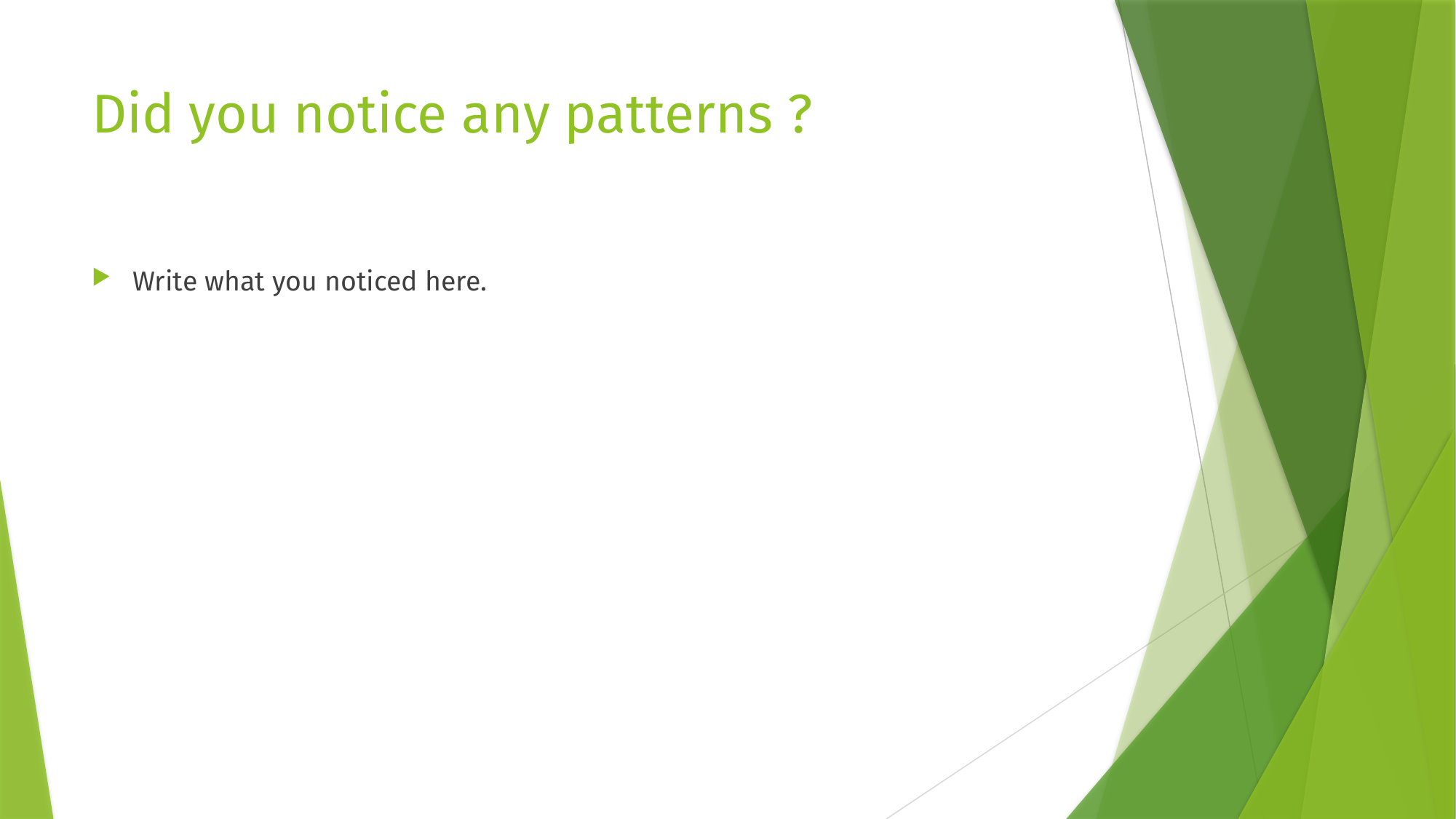

# Did you notice any patterns ?
Write what you noticed here.